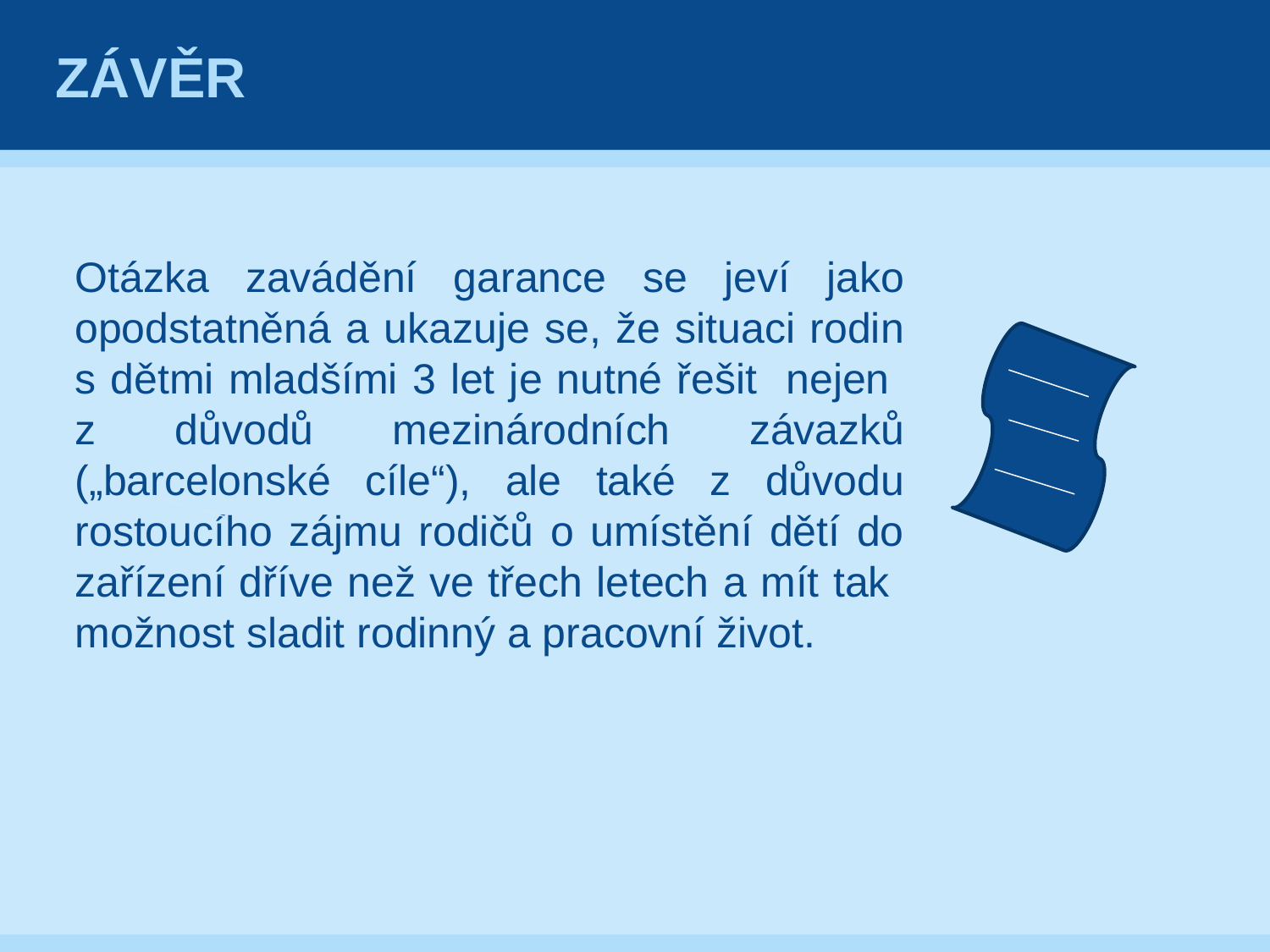

# závěr

Otázka zavádění garance se jeví jako opodstatněná a ukazuje se, že situaci rodin s dětmi mladšími 3 let je nutné řešit  nejen
z důvodů mezinárodních závazků („barcelonské cíle“), ale také z důvodu rostoucího zájmu rodičů o umístění dětí do zařízení dříve než ve třech letech a mít tak  možnost sladit rodinný a pracovní život.